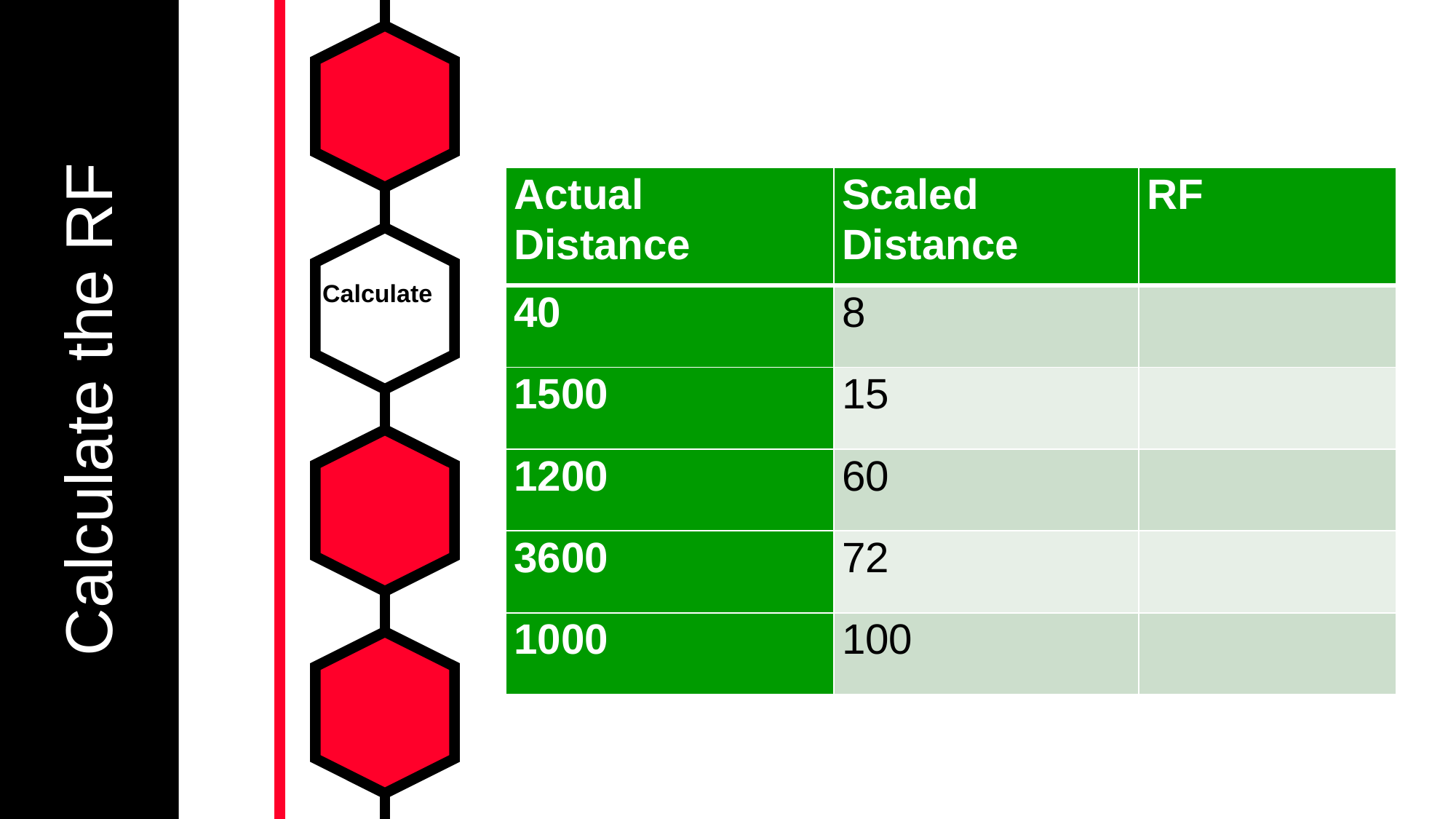

# Calculate the RF

| Actual Distance | Scaled Distance | RF |
| --- | --- | --- |
| 40 | 8 |  |
| 1500 | 15 |  |
| 1200 | 60 |  |
| 3600 | 72 |  |
| 1000 | 100 |  |
   Calculate